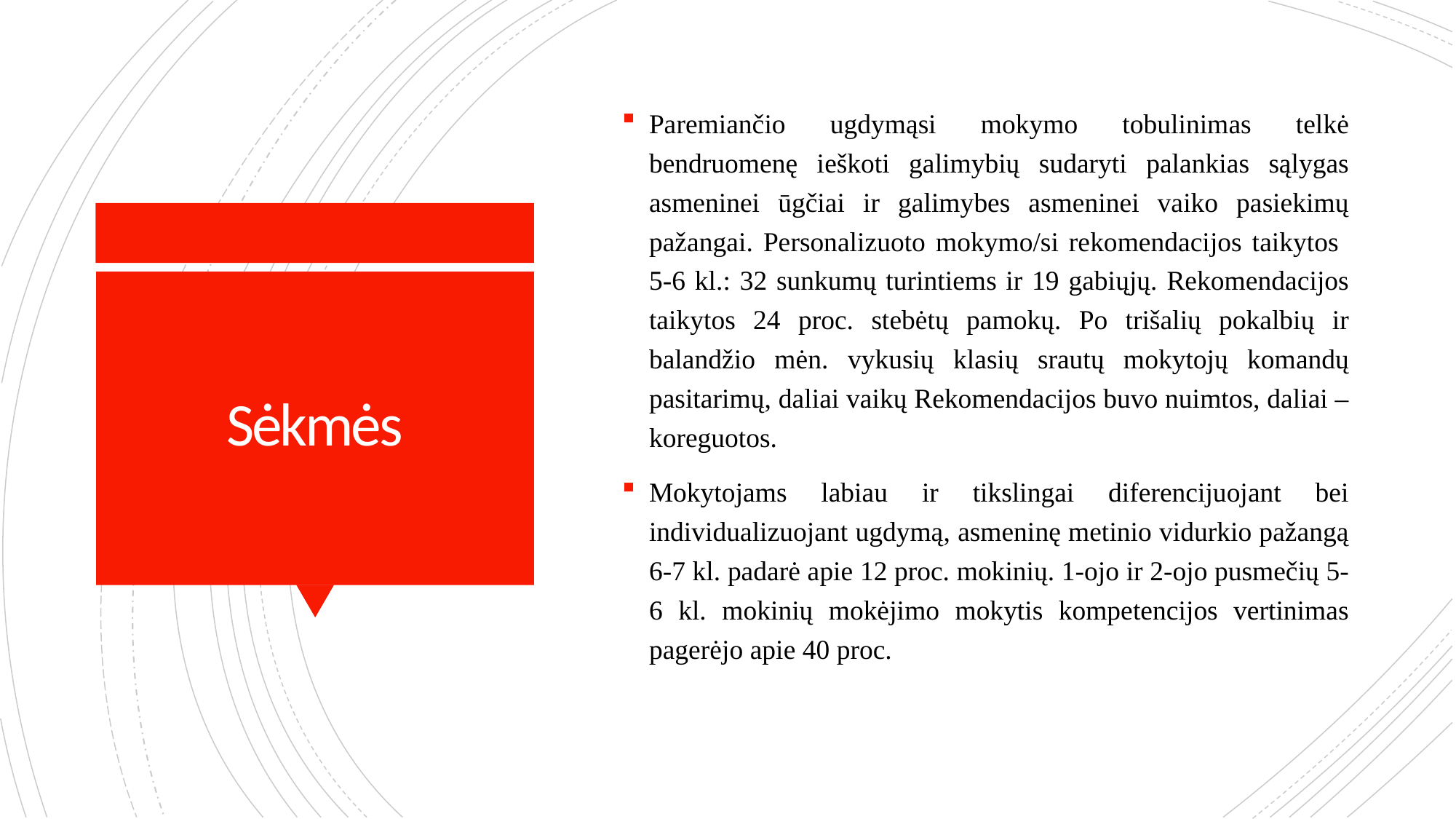

Paremiančio ugdymąsi mokymo tobulinimas telkė bendruomenę ieškoti galimybių sudaryti palankias sąlygas asmeninei ūgčiai ir galimybes asmeninei vaiko pasiekimų pažangai. Personalizuoto mokymo/si rekomendacijos taikytos  5-6 kl.: 32 sunkumų turintiems ir 19 gabiųjų. Rekomendacijos taikytos 24 proc. stebėtų pamokų. Po trišalių pokalbių ir balandžio mėn. vykusių klasių srautų mokytojų komandų pasitarimų, daliai vaikų Rekomendacijos buvo nuimtos, daliai – koreguotos.
Mokytojams labiau ir tikslingai diferencijuojant bei individualizuojant ugdymą, asmeninę metinio vidurkio pažangą 6-7 kl. padarė apie 12 proc. mokinių. 1-ojo ir 2-ojo pusmečių 5-6 kl. mokinių mokėjimo mokytis kompetencijos vertinimas pagerėjo apie 40 proc.

# Sėkmės